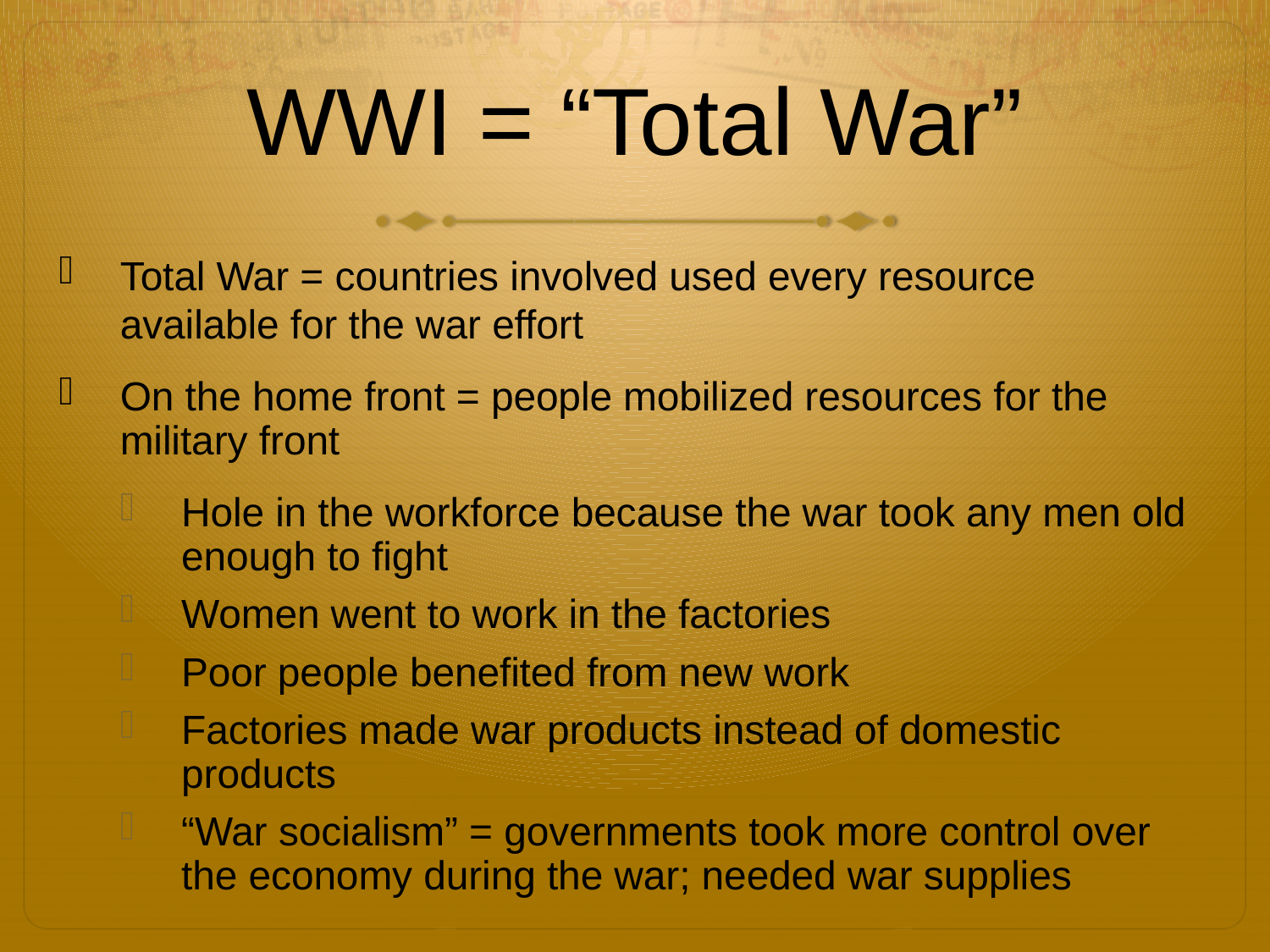

# WWI = “Total War”
Total War = countries involved used every resource available for the war effort
On the home front = people mobilized resources for the military front
Hole in the workforce because the war took any men old enough to fight
Women went to work in the factories
Poor people benefited from new work
Factories made war products instead of domestic products
“War socialism” = governments took more control over the economy during the war; needed war supplies